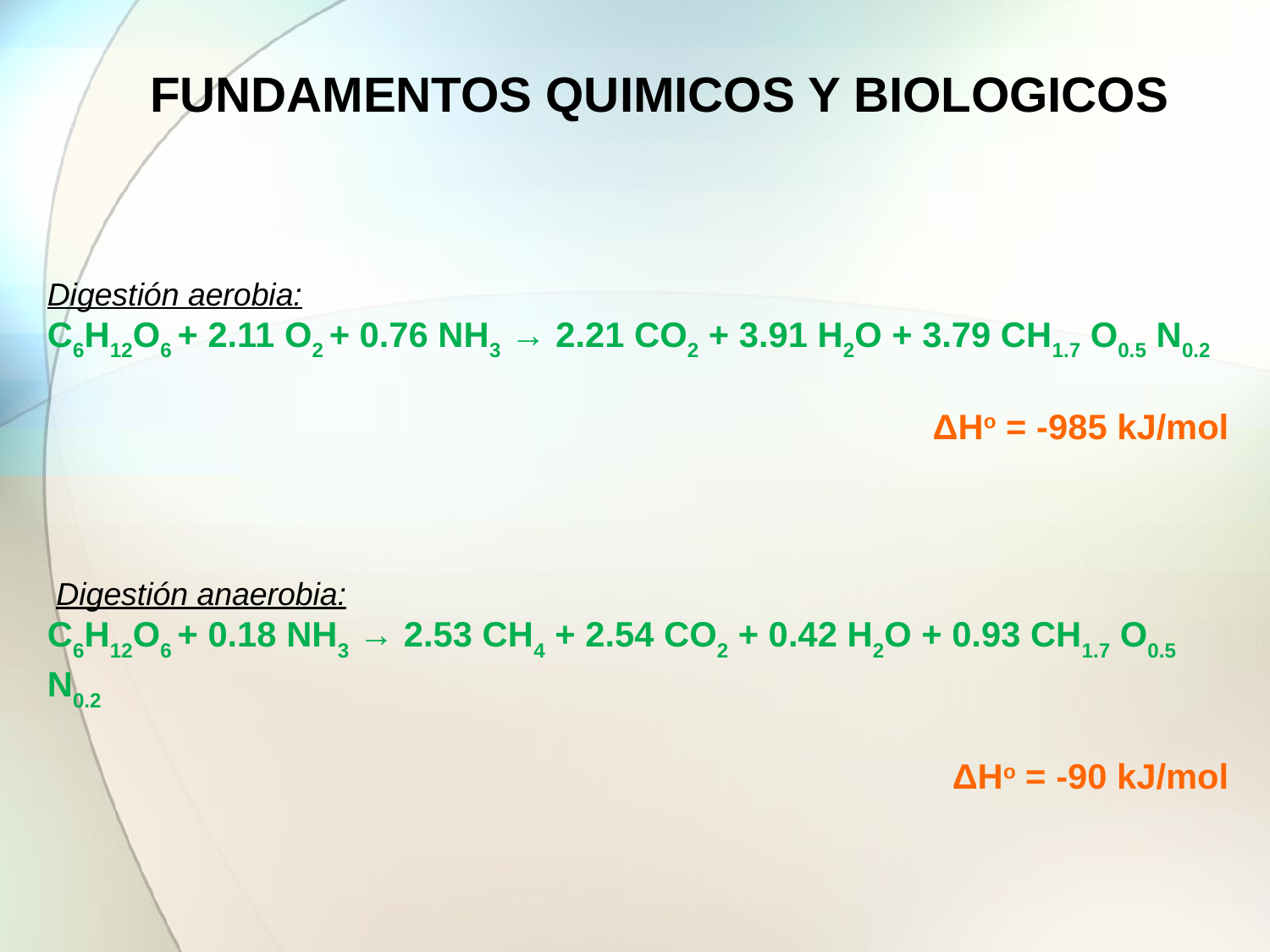

FUNDAMENTOS QUIMICOS Y BIOLOGICOS

Digestión aerobia:
C6H12O6 + 2.11 O2 + 0.76 NH3 → 2.21 CO2 + 3.91 H2O + 3.79 CH1.7 O0.5 N0.2

ΔHo = -985 kJ/mol

 Digestión anaerobia:
C6H12O6 + 0.18 NH3 → 2.53 CH4 + 2.54 CO2 + 0.42 H2O + 0.93 CH1.7 O0.5 N0.2

ΔHo = -90 kJ/mol